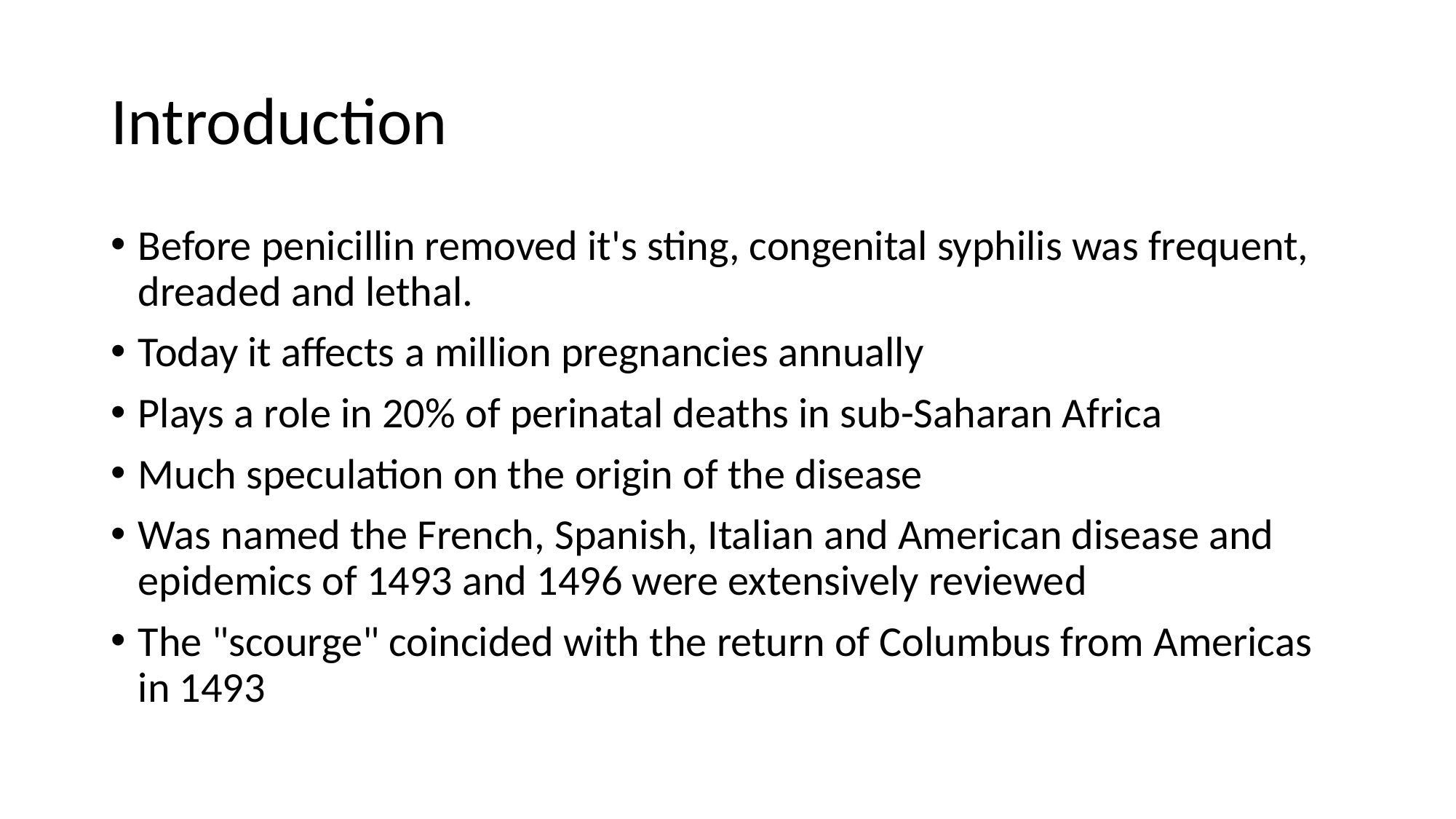

# Introduction
Before penicillin removed it's sting, congenital syphilis was frequent, dreaded and lethal.
Today it affects a million pregnancies annually
Plays a role in 20% of perinatal deaths in sub-Saharan Africa
Much speculation on the origin of the disease
Was named the French, Spanish, Italian and American disease and epidemics of 1493 and 1496 were extensively reviewed
The "scourge" coincided with the return of Columbus from Americas in 1493